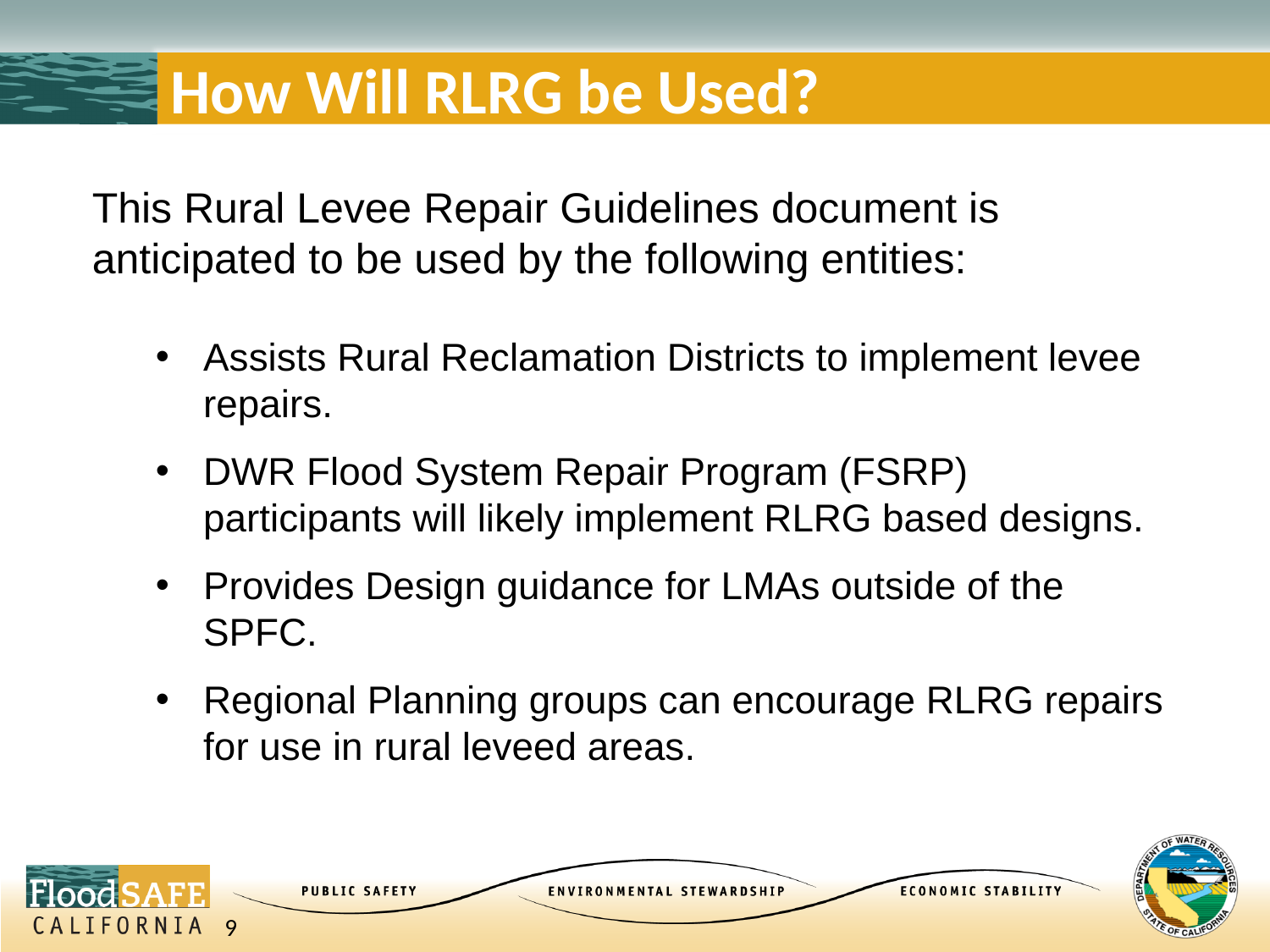

# How Will RLRG be Used?
This Rural Levee Repair Guidelines document is anticipated to be used by the following entities:

Assists Rural Reclamation Districts to implement levee repairs.
DWR Flood System Repair Program (FSRP) participants will likely implement RLRG based designs.
Provides Design guidance for LMAs outside of the SPFC.
Regional Planning groups can encourage RLRG repairs for use in rural leveed areas.